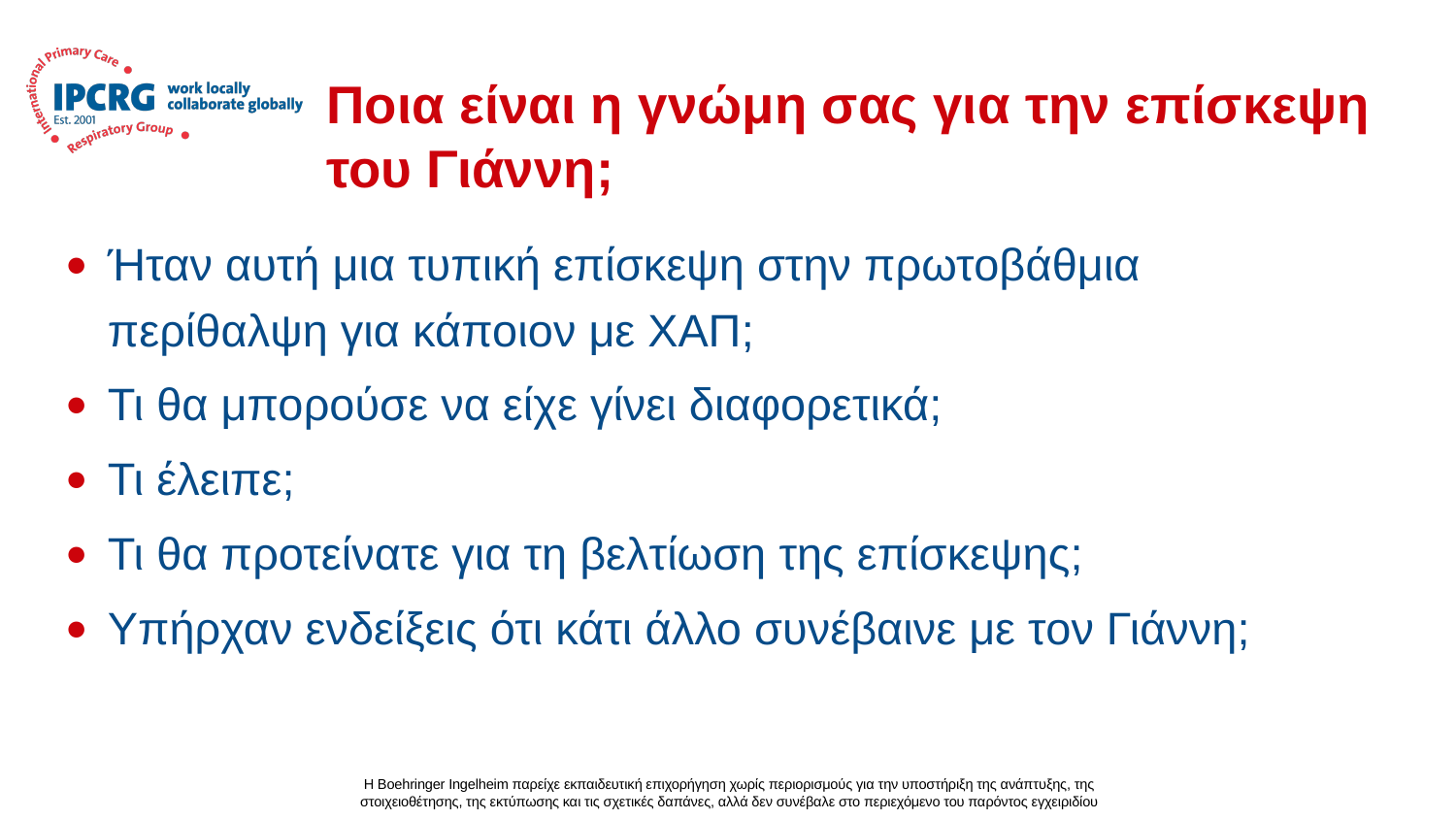

# Ποια είναι η γνώμη σας για την επίσκεψη του Γιάννη;
Ήταν αυτή μια τυπική επίσκεψη στην πρωτοβάθμια περίθαλψη για κάποιον με ΧΑΠ;
Τι θα μπορούσε να είχε γίνει διαφορετικά;
Τι έλειπε;
Τι θα προτείνατε για τη βελτίωση της επίσκεψης;
Υπήρχαν ενδείξεις ότι κάτι άλλο συνέβαινε με τον Γιάννη;